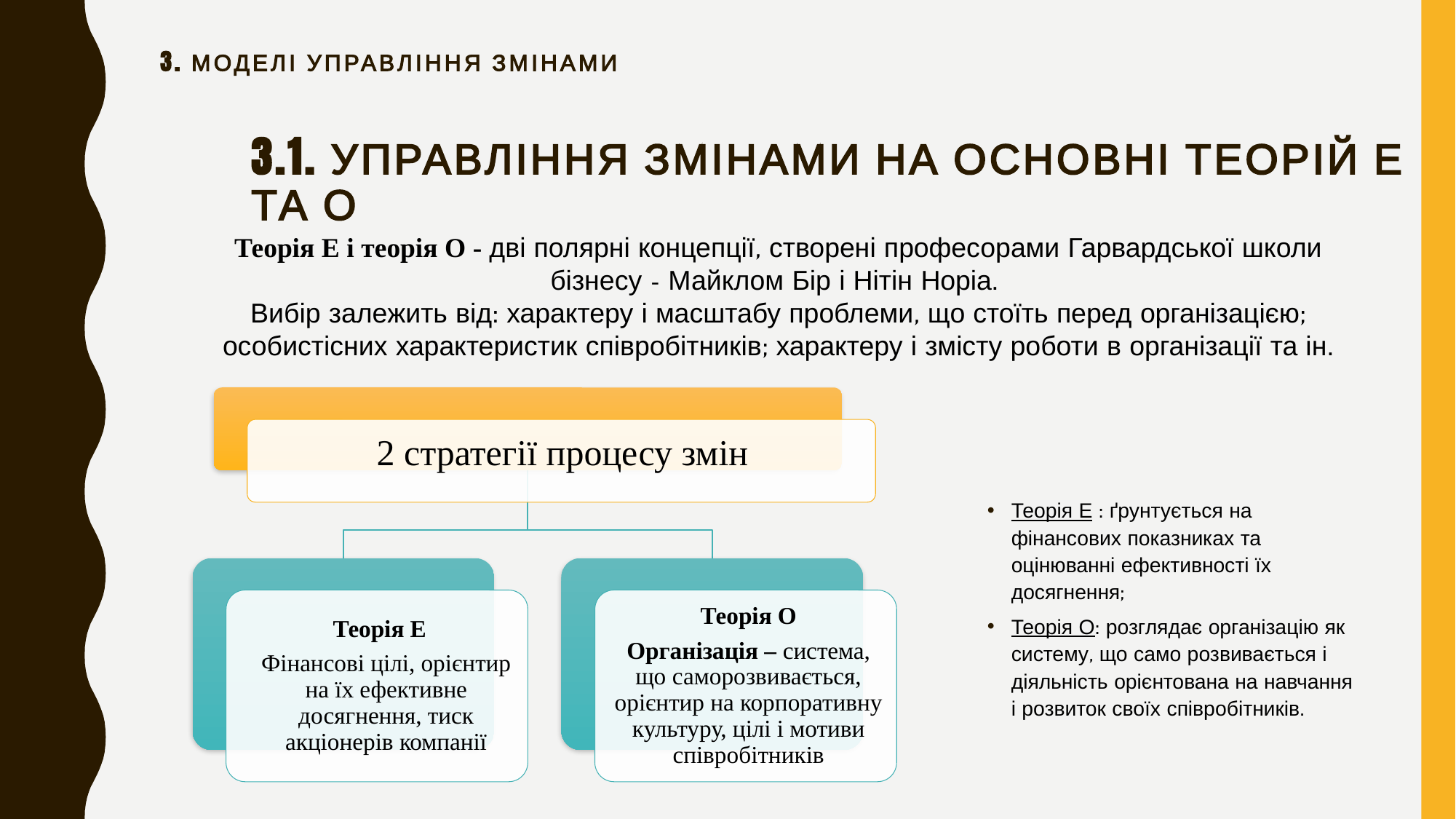

# 3. Моделі управління змінами
3.1. Управління змінами на основні теорій Е та О
Теорія Е і теорія О - дві полярні концепції, створені професорами Гарвардської школи бізнесу - Майклом Бір і Нітін Норіа.
Вибір залежить від: характеру і масштабу проблеми, що стоїть перед організацією; особистісних характеристик співробітників; характеру і змісту роботи в організації та ін.
2 стратегії процесу змін

Теорія Е
Фінансові цілі, орієнтир на їх ефективне досягнення, тиск акціонерів компанії
Теорія О
Організація – система, що саморозвивається, орієнтир на корпоративну культуру, цілі і мотиви співробітників
Теорія Е : ґрунтується на фінансових показниках та оцінюванні ефективності їх досягнення;
Теорія О: розглядає організацію як систему, що само розвивається і діяльність орієнтована на навчання і розвиток своїх співробітників.